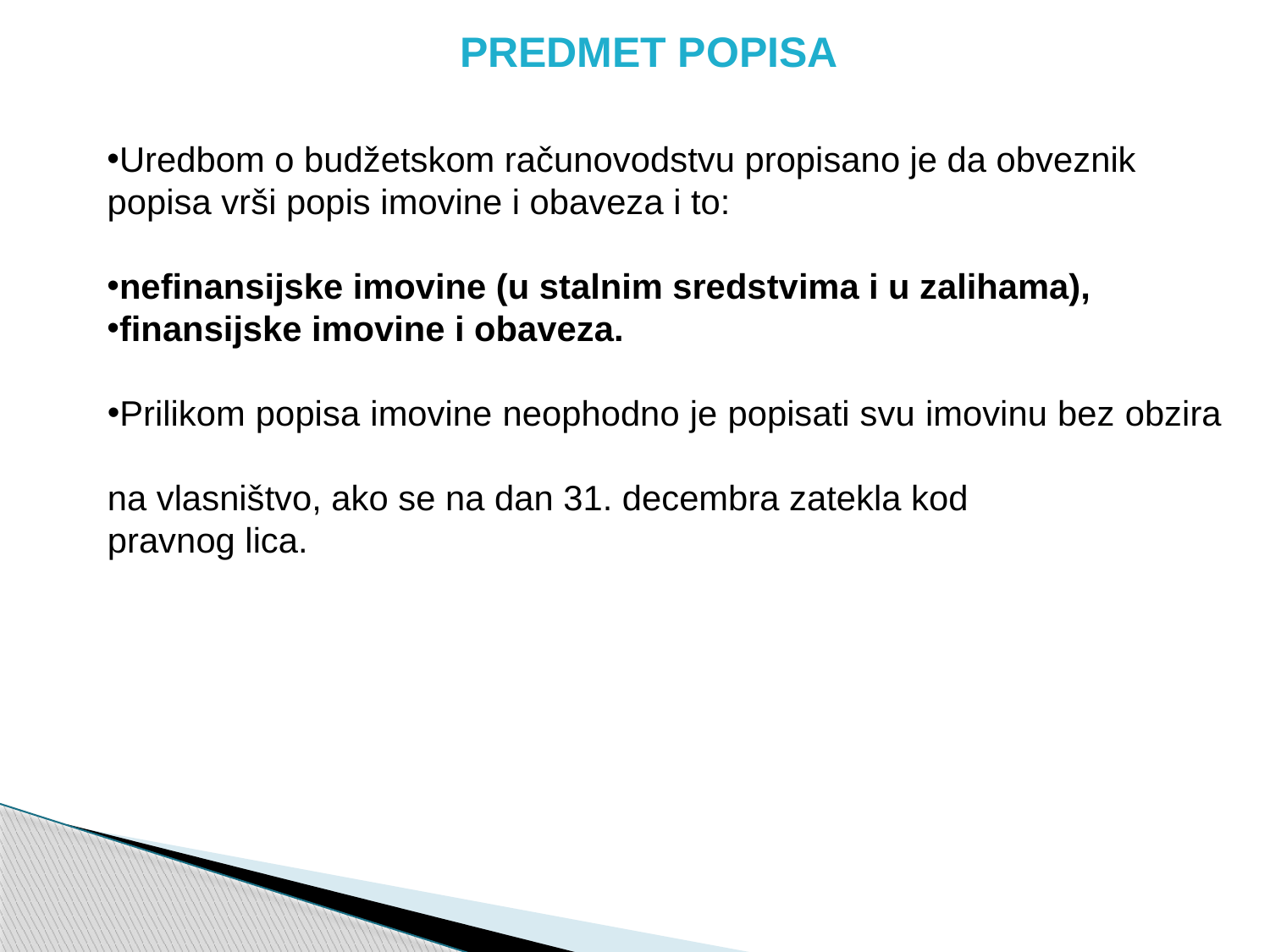

PREDMET POPISA
Uredbom o budžetskom računovodstvu propisano je da obveznik
popisa vrši popis imovine i obaveza i to:

nefinansijske imovine (u stalnim sredstvima i u zalihama),
finansijske imovine i obaveza.

Prilikom popisa imovine neophodno je popisati svu imovinu bez obzira
na vlasništvo, ako se na dan 31. decembra zatekla kod
pravnog lica.